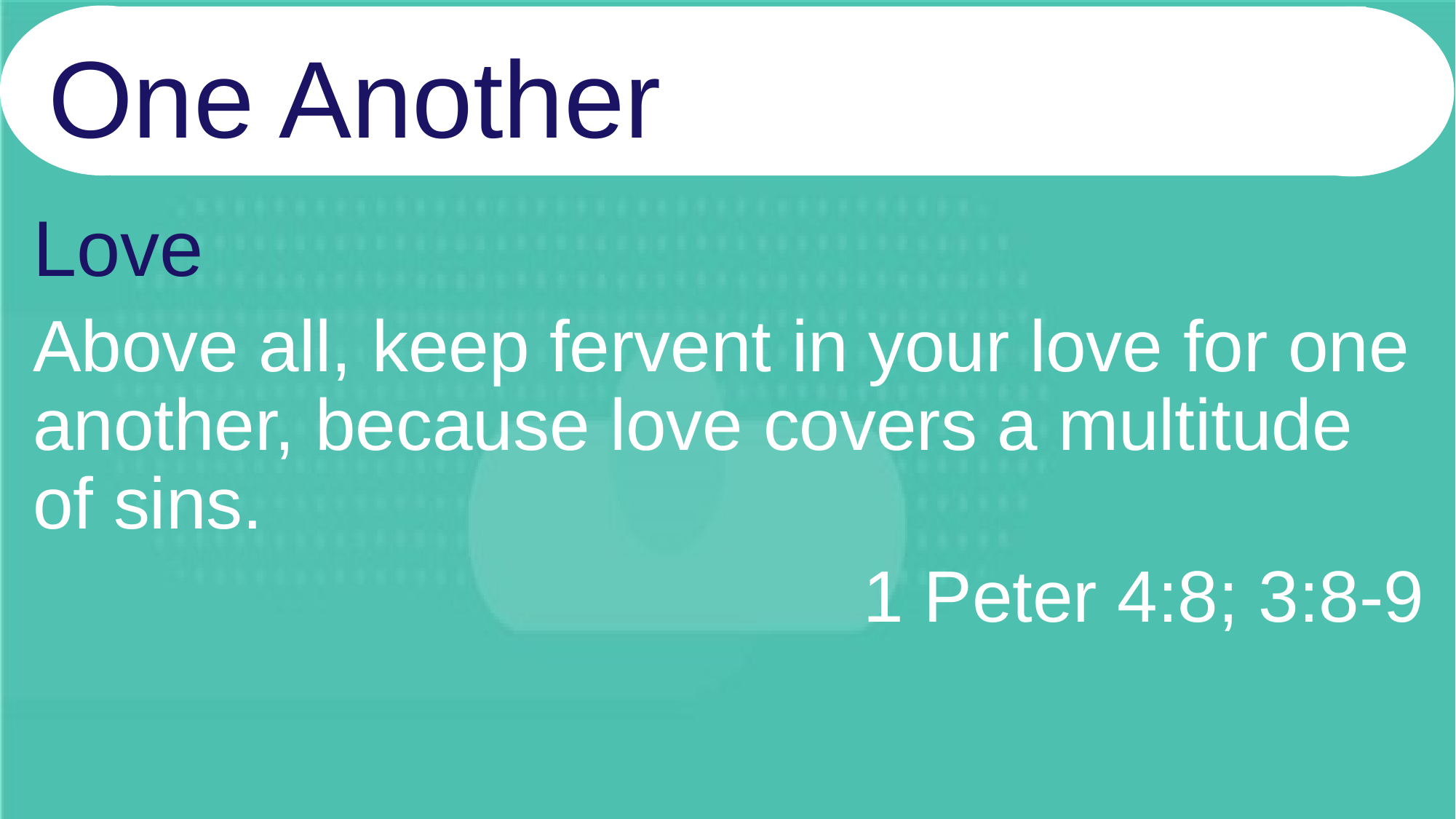

# One Another
Love
Above all, keep fervent in your love for one another, because love covers a multitude of sins.
1 Peter 4:8; 3:8-9